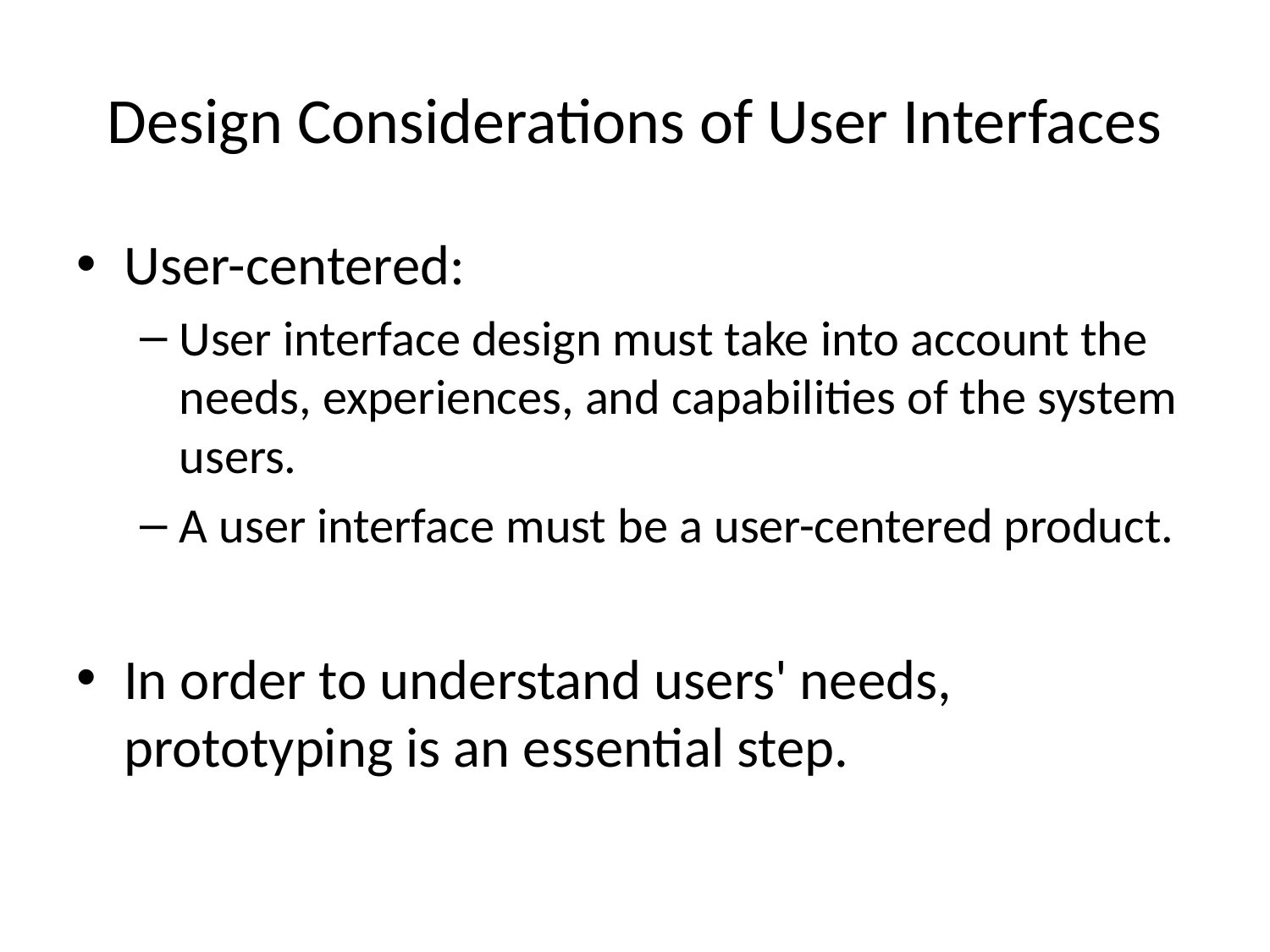

# Design Considerations of User Interfaces
User-centered:
User interface design must take into account the needs, experiences, and capabilities of the system users.
A user interface must be a user-centered product.

In order to understand users' needs, prototyping is an essential step.